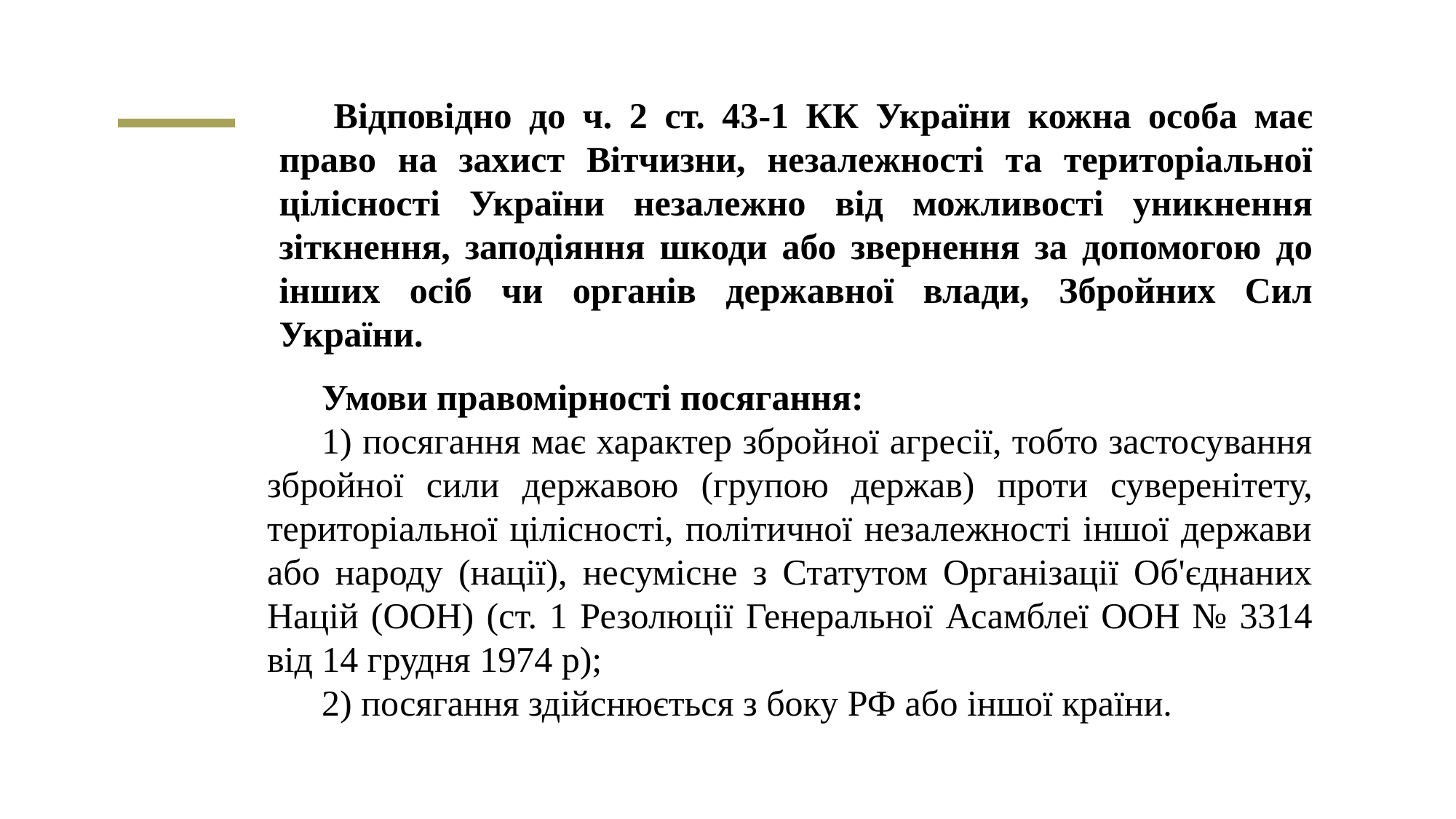

Відповідно до ч. 2 ст. 43-1 КК України кожна особа має право на захист Вітчизни, незалежності та територіальної цілісності України незалежно від можливості уникнення зіткнення, заподіяння шкоди або звернення за допомогою до інших осіб чи органів державної влади, Збройних Сил України.
Умови правомірності посягання:
1) посягання має характер збройної агресії, тобто застосування збройної сили державою (групою держав) проти суверенітету, територіальної цілісності, політичної незалежності іншої держави або народу (нації), несумісне з Статутом Організації Об'єднаних Націй (ООН) (ст. 1 Резолюції Генеральної Асамблеї ООН № 3314 від 14 грудня 1974 р);
2) посягання здійснюється з боку РФ або іншої країни.